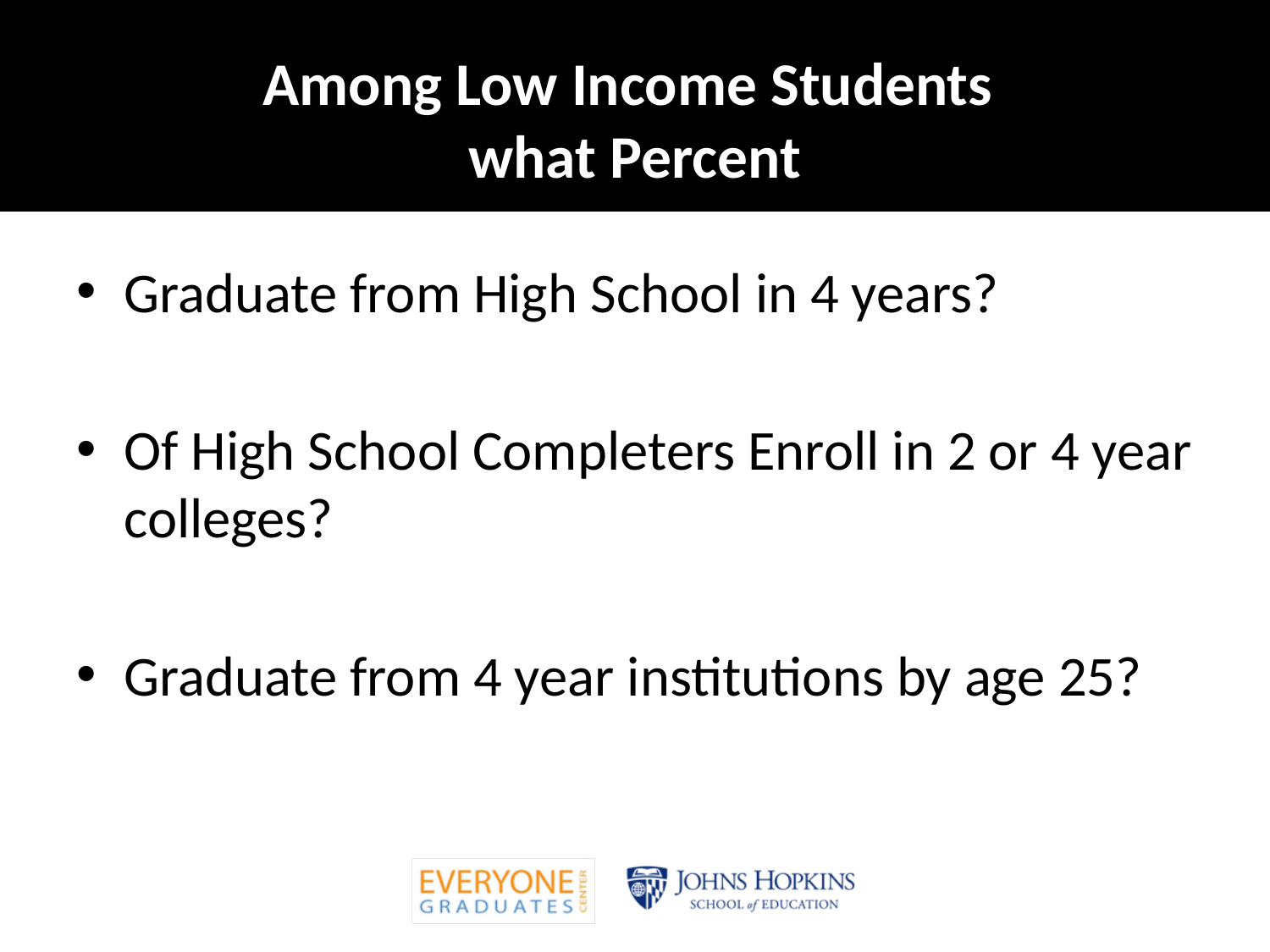

# Among Low Income Students what Percent
Graduate from High School in 4 years?

Of High School Completers Enroll in 2 or 4 year colleges?

Graduate from 4 year institutions by age 25?